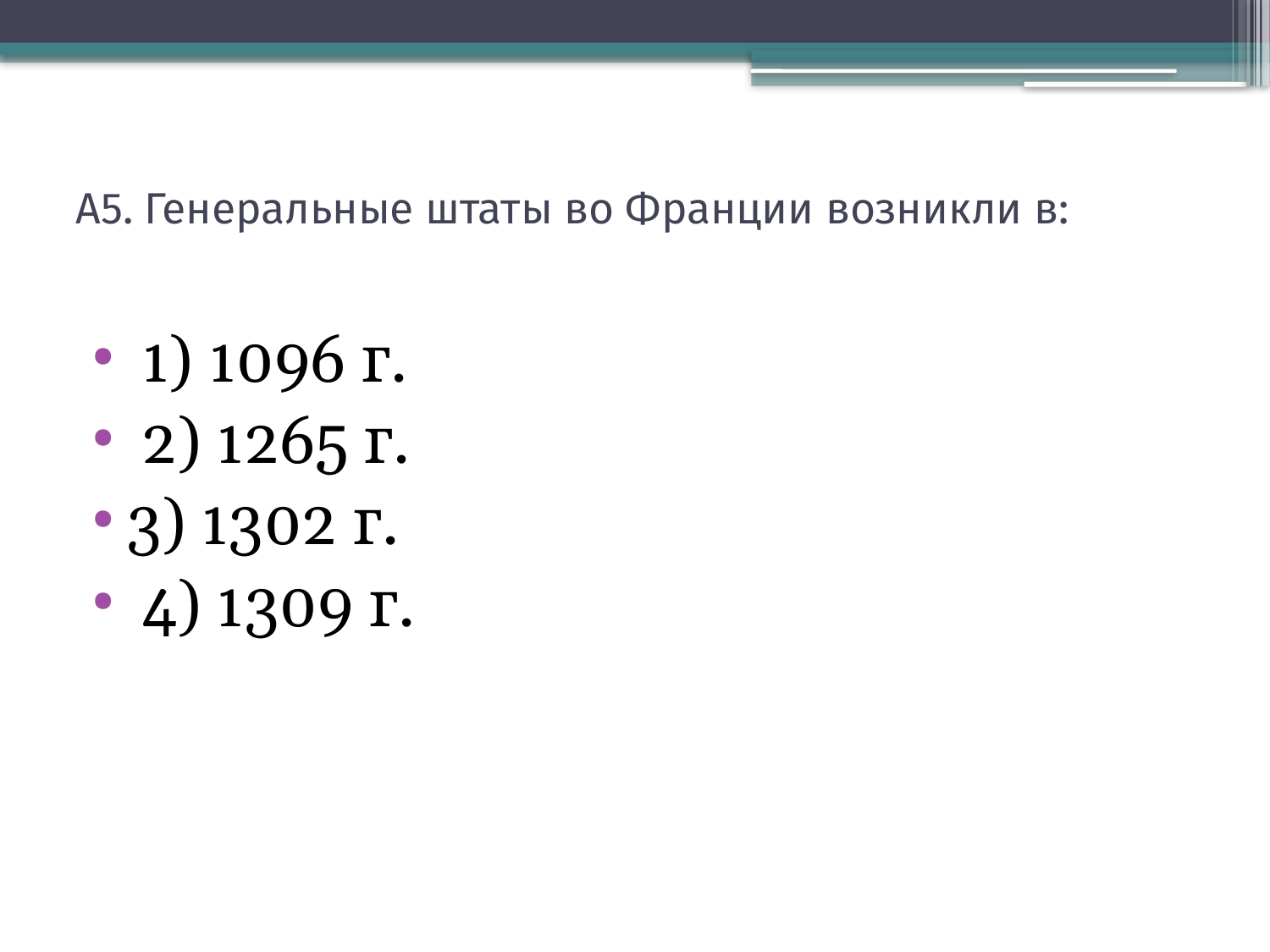

# А5. Генеральные штаты во Франции возникли в:
 1) 1096 г.
 2) 1265 г.
3) 1302 г.
 4) 1309 г.